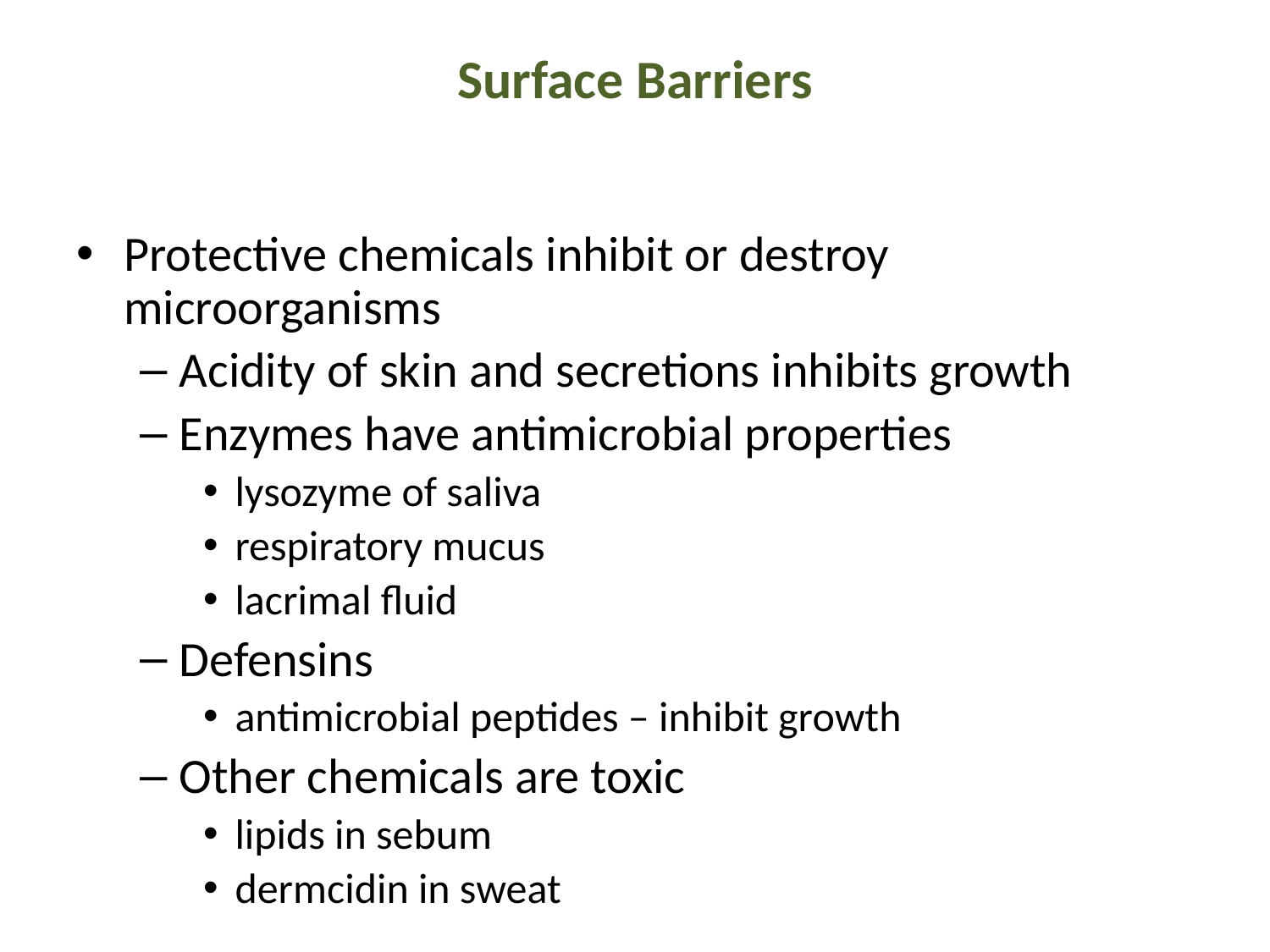

# Surface Barriers
Protective chemicals inhibit or destroy microorganisms
Acidity of skin and secretions inhibits growth
Enzymes have antimicrobial properties
lysozyme of saliva
respiratory mucus
lacrimal fluid
Defensins
antimicrobial peptides – inhibit growth
Other chemicals are toxic
lipids in sebum
dermcidin in sweat